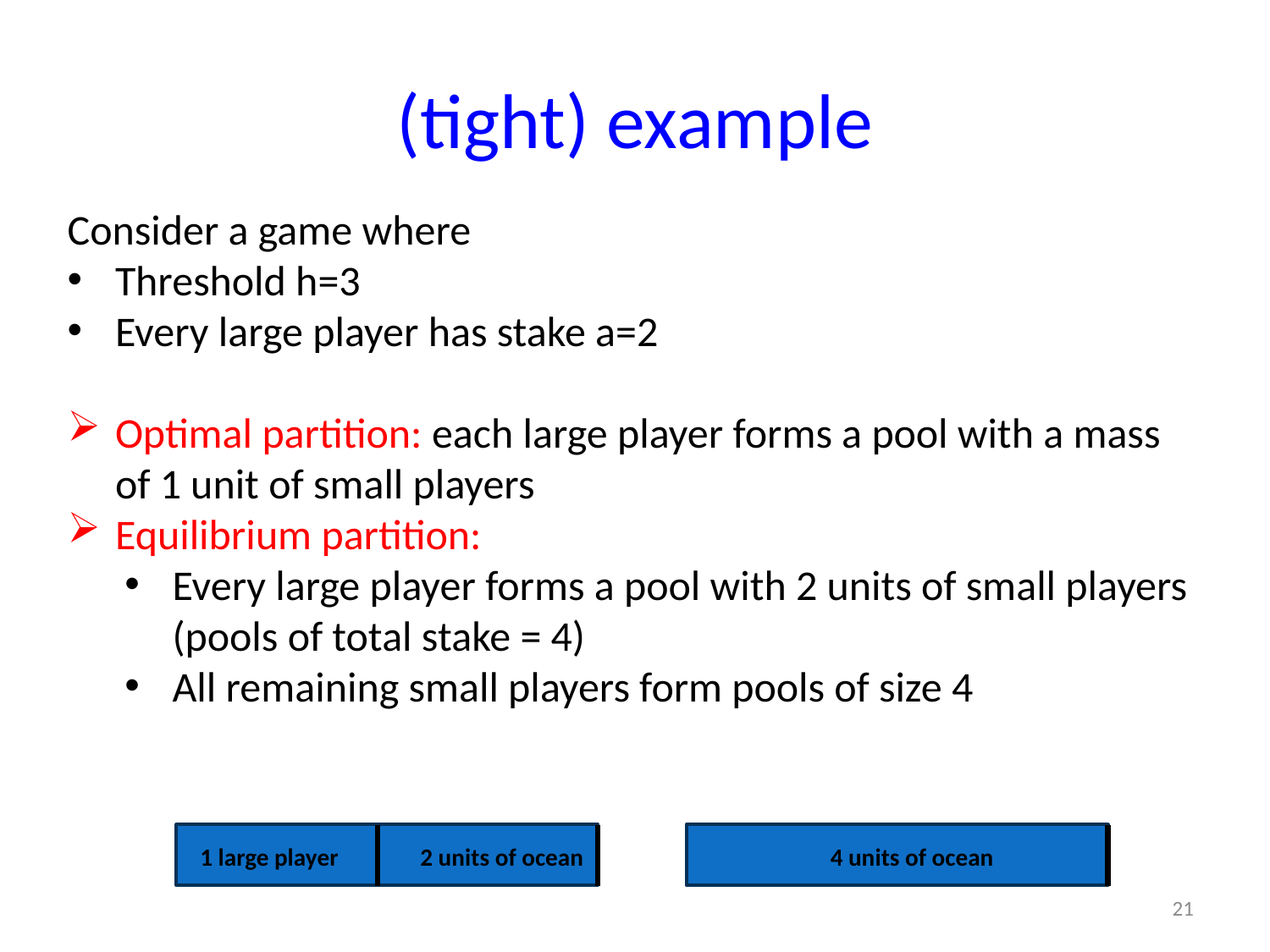

# (tight) example
Consider a game where
Threshold h=3
Every large player has stake a=2

Optimal partition: each large player forms a pool with a mass of 1 unit of small players
Equilibrium partition:
Every large player forms a pool with 2 units of small players (pools of total stake = 4)
All remaining small players form pools of size 4

1 large player
2 units of ocean
4 units of ocean
21